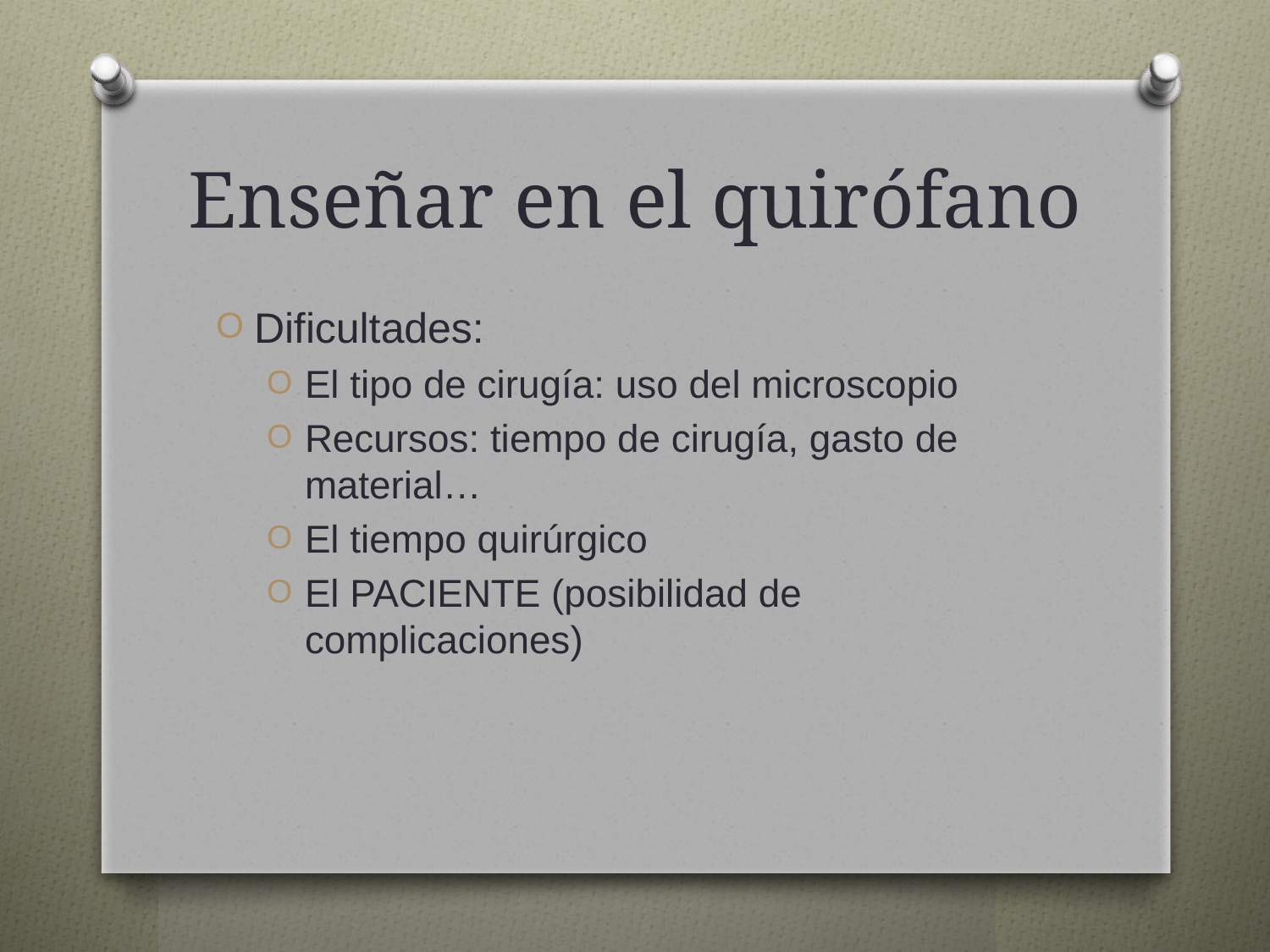

# Enseñar en el quirófano
Dificultades:
El tipo de cirugía: uso del microscopio
Recursos: tiempo de cirugía, gasto de material…
El tiempo quirúrgico
El PACIENTE (posibilidad de complicaciones)